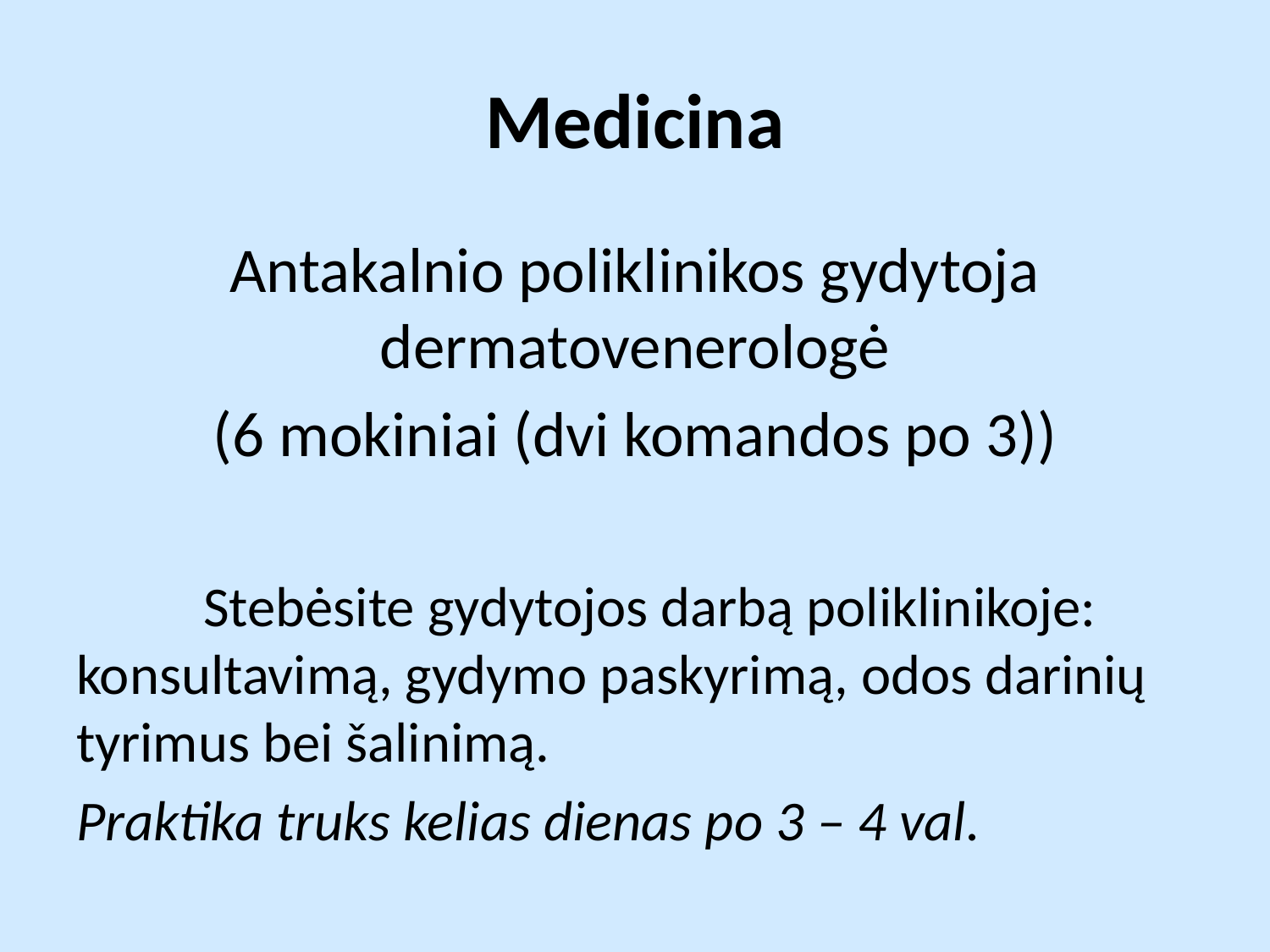

# Medicina
Antakalnio poliklinikos gydytoja dermatovenerologė
(6 mokiniai (dvi komandos po 3))

	Stebėsite gydytojos darbą poliklinikoje: konsultavimą, gydymo paskyrimą, odos darinių tyrimus bei šalinimą.
Praktika truks kelias dienas po 3 – 4 val.